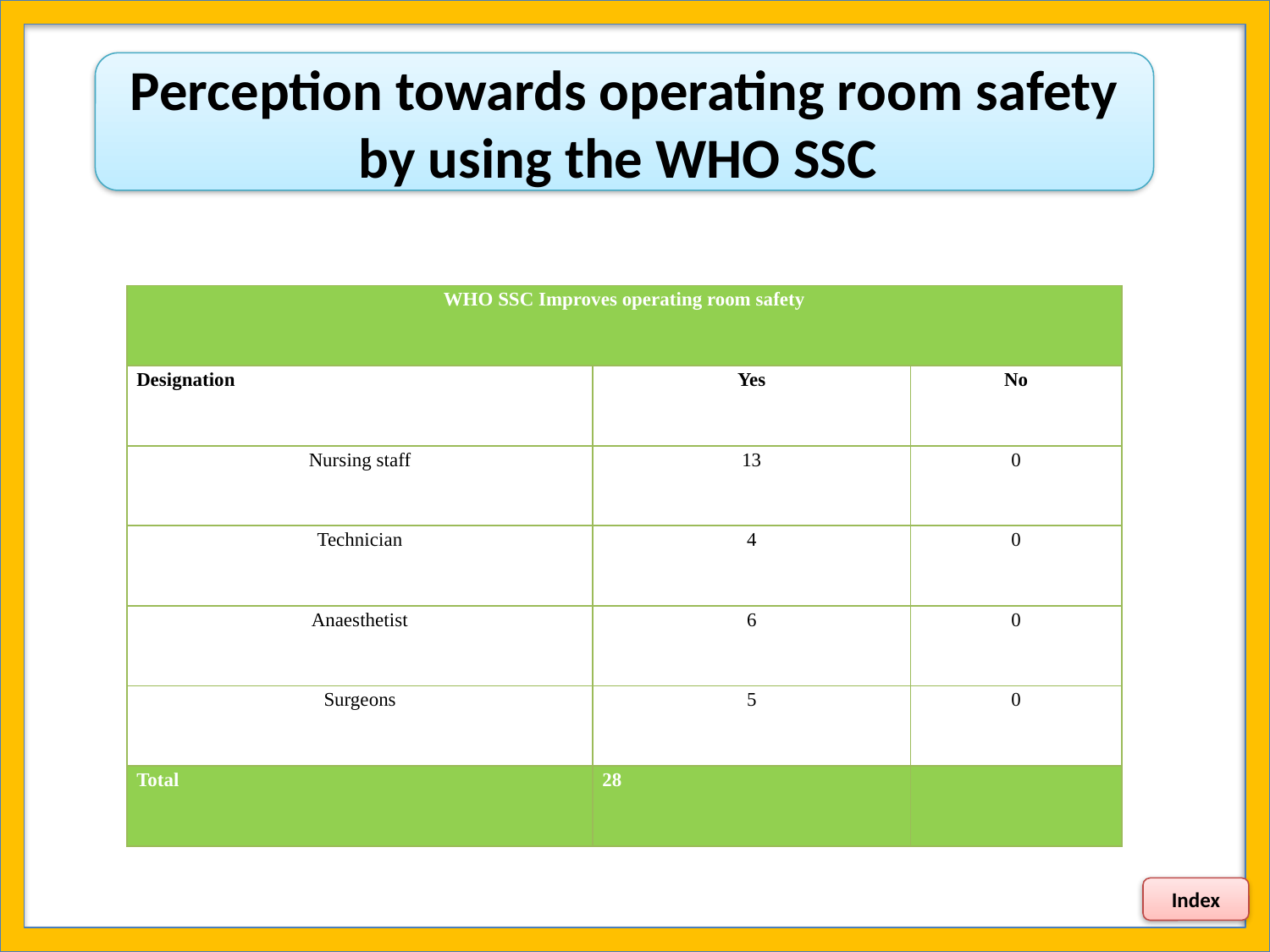

Perception towards operating room safety by using the WHO SSC
| WHO SSC Improves operating room safety |  |  |
| --- | --- | --- |
| Designation | Yes | No |
| Nursing staff | 13 | 0 |
| Technician | 4 | 0 |
| Anaesthetist | 6 | 0 |
| Surgeons | 5 | 0 |
| Total | 28 |  |

Index